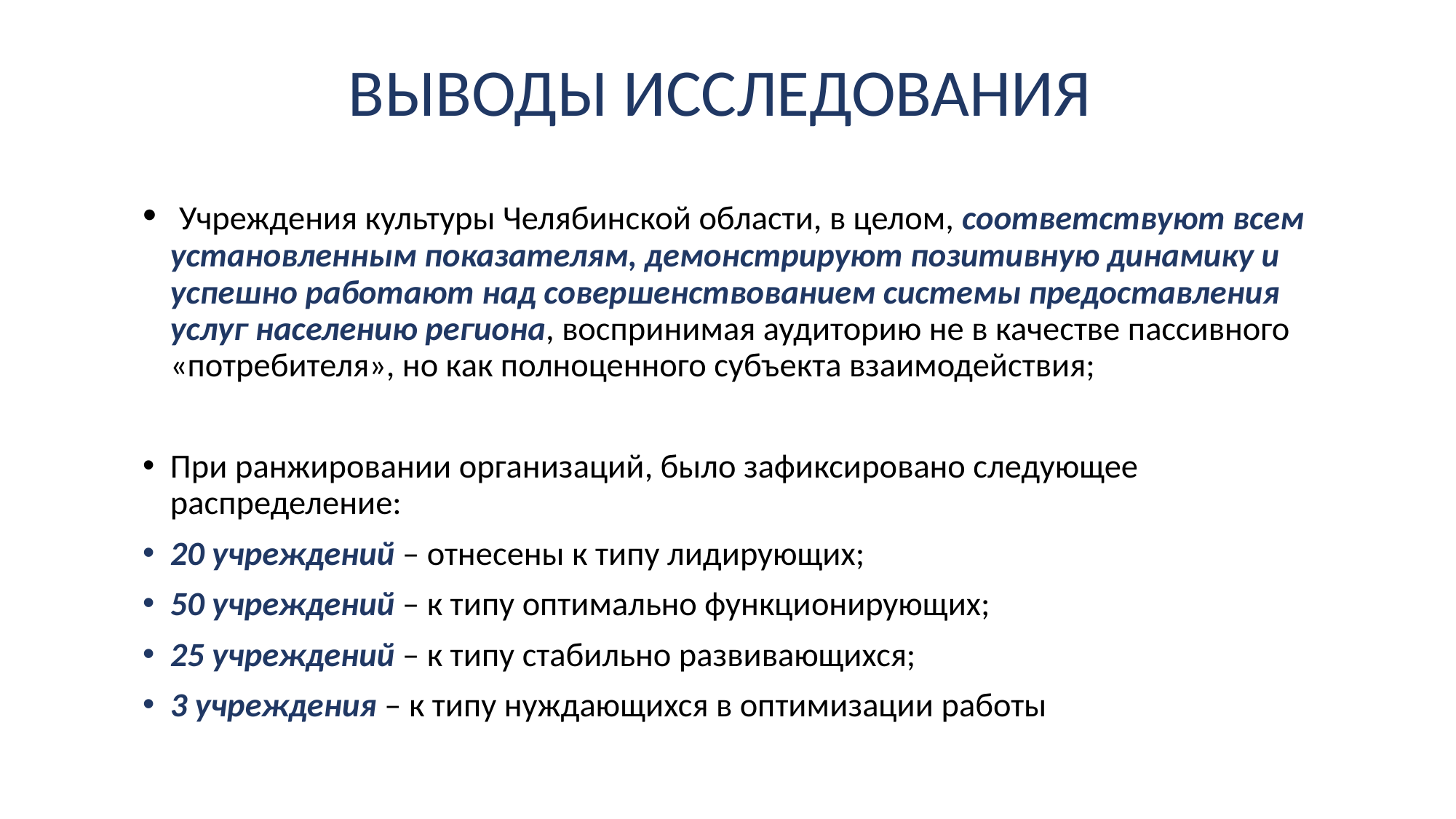

# ВЫВОДЫ ИССЛЕДОВАНИЯ
 Учреждения культуры Челябинской области, в целом, соответствуют всем установленным показателям, демонстрируют позитивную динамику и успешно работают над совершенствованием системы предоставления услуг населению региона, воспринимая аудиторию не в качестве пассивного «потребителя», но как полноценного субъекта взаимодействия;

При ранжировании организаций, было зафиксировано следующее распределение:
20 учреждений – отнесены к типу лидирующих;
50 учреждений – к типу оптимально функционирующих;
25 учреждений – к типу стабильно развивающихся;
3 учреждения – к типу нуждающихся в оптимизации работы